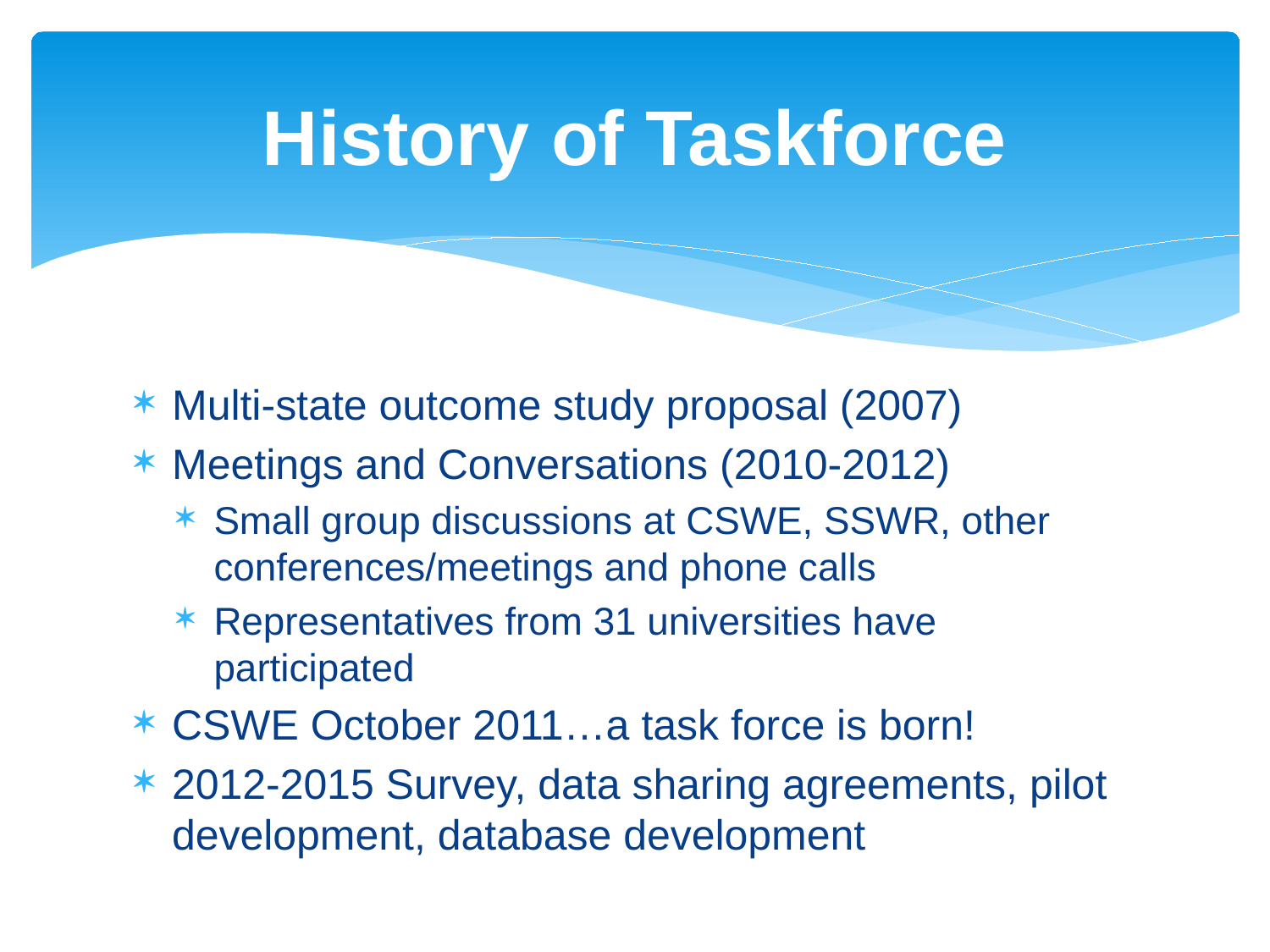

# History of Taskforce
Multi-state outcome study proposal (2007)
Meetings and Conversations (2010-2012)
Small group discussions at CSWE, SSWR, other conferences/meetings and phone calls
Representatives from 31 universities have participated
CSWE October 2011…a task force is born!
2012-2015 Survey, data sharing agreements, pilot development, database development